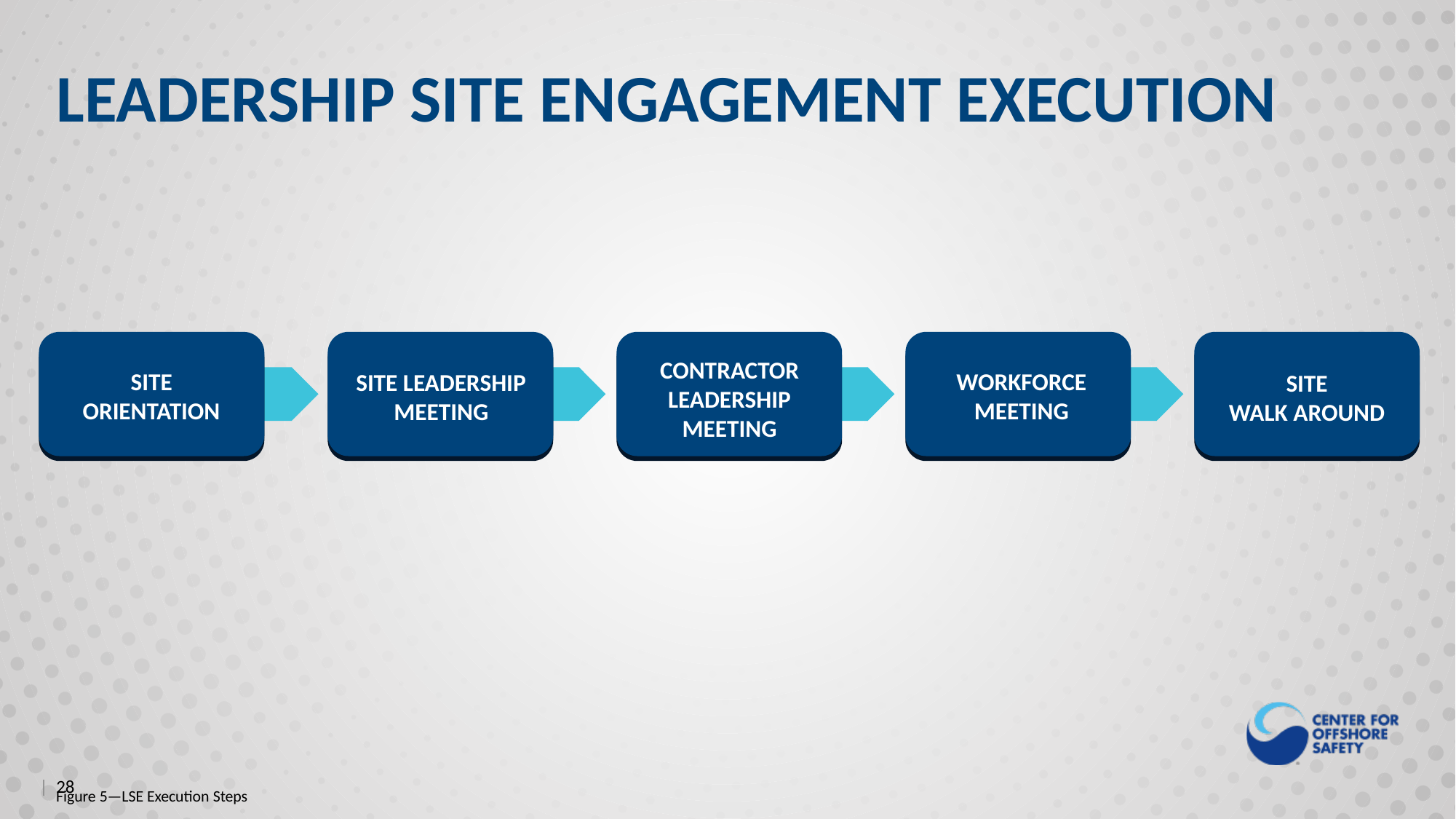

LEADERSHIP SITE ENGAGEMENT EXECUTION

SITE
ORIENTATION

CONTRACTOR LEADERSHIP MEETING

WORKFORCE MEETING

SITE
WALK AROUND

SITE LEADERSHIP MEETING
|  28
Figure 5—LSE Execution Steps